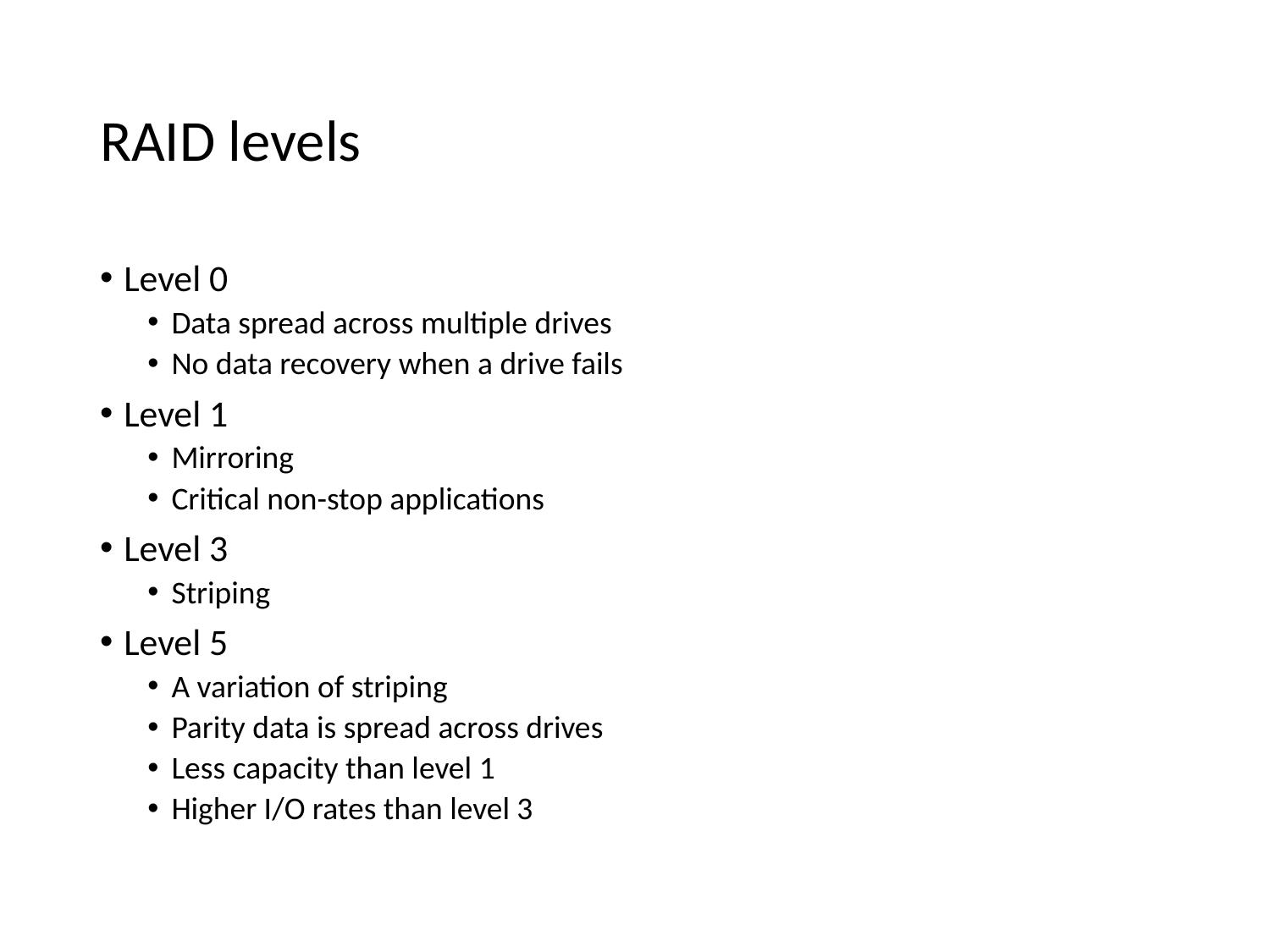

# RAID levels
Level 0
Data spread across multiple drives
No data recovery when a drive fails
Level 1
Mirroring
Critical non-stop applications
Level 3
Striping
Level 5
A variation of striping
Parity data is spread across drives
Less capacity than level 1
Higher I/O rates than level 3